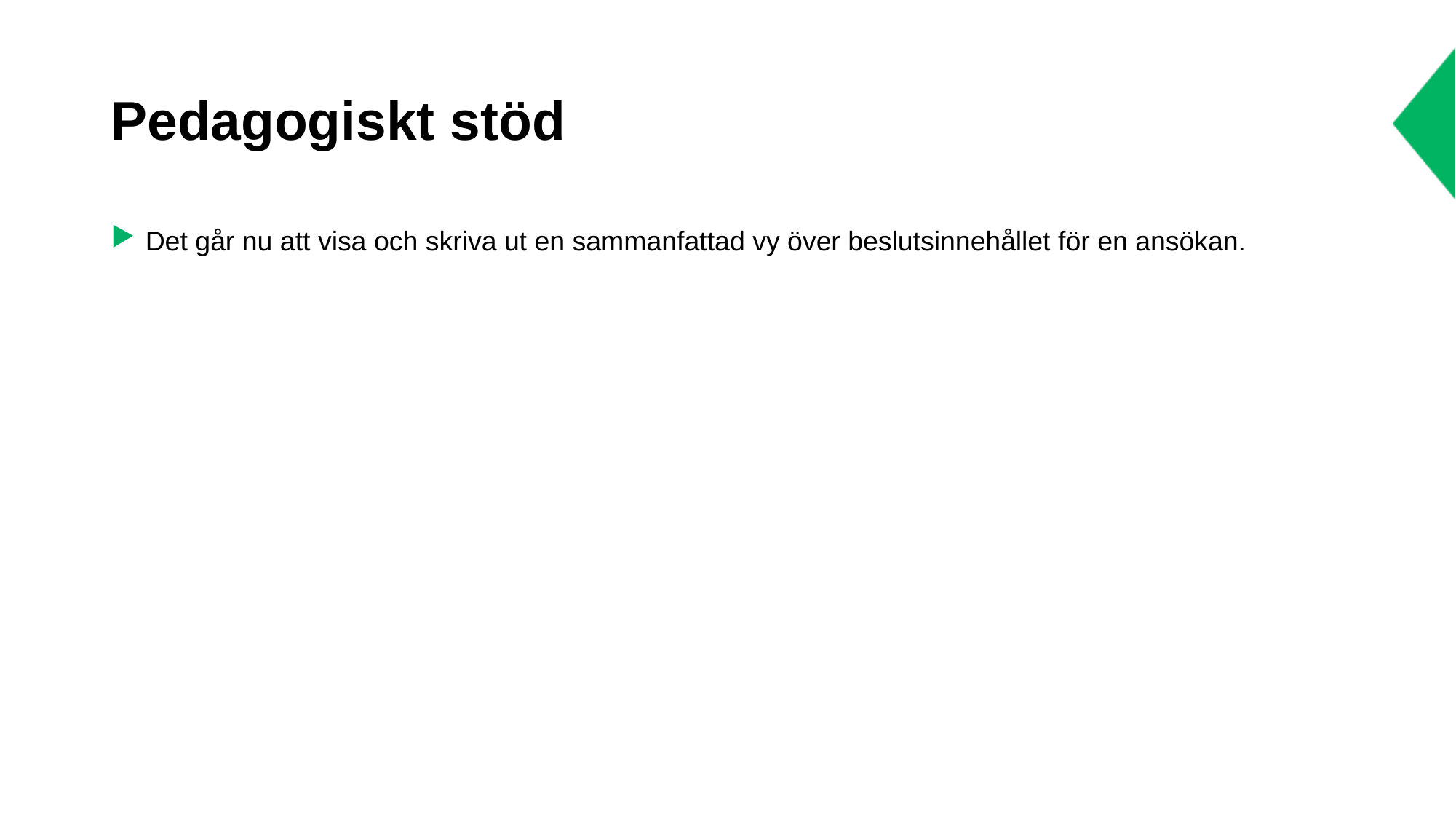

# Pedagogiskt stöd
Det går nu att visa och skriva ut en sammanfattad vy över beslutsinnehållet för en ansökan.